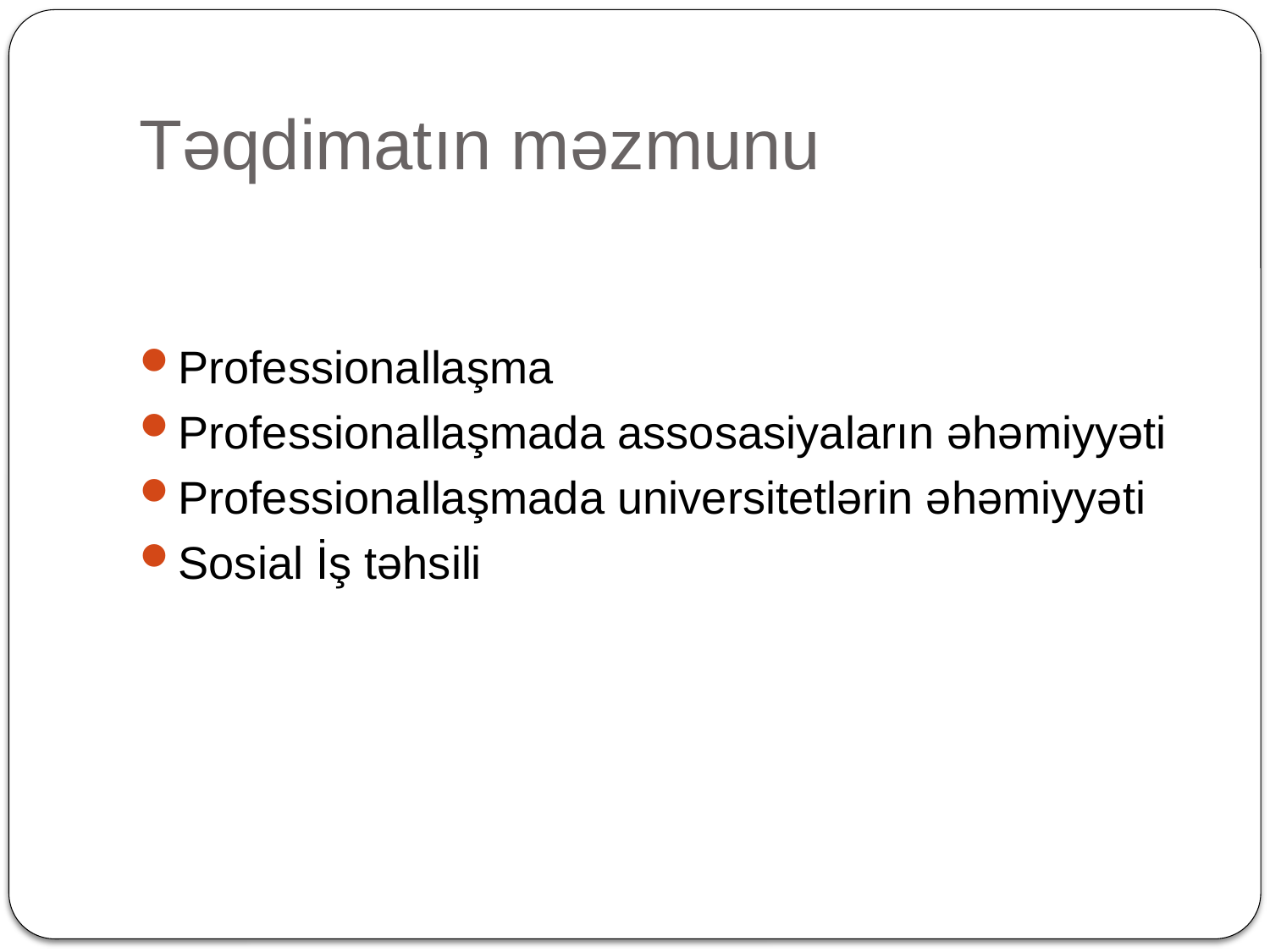

# Təqdimatın məzmunu

Professionallaşma
Professionallaşmada assosasiyaların əhəmiyyəti
Professionallaşmada universitetlərin əhəmiyyəti
Sosial İş təhsili